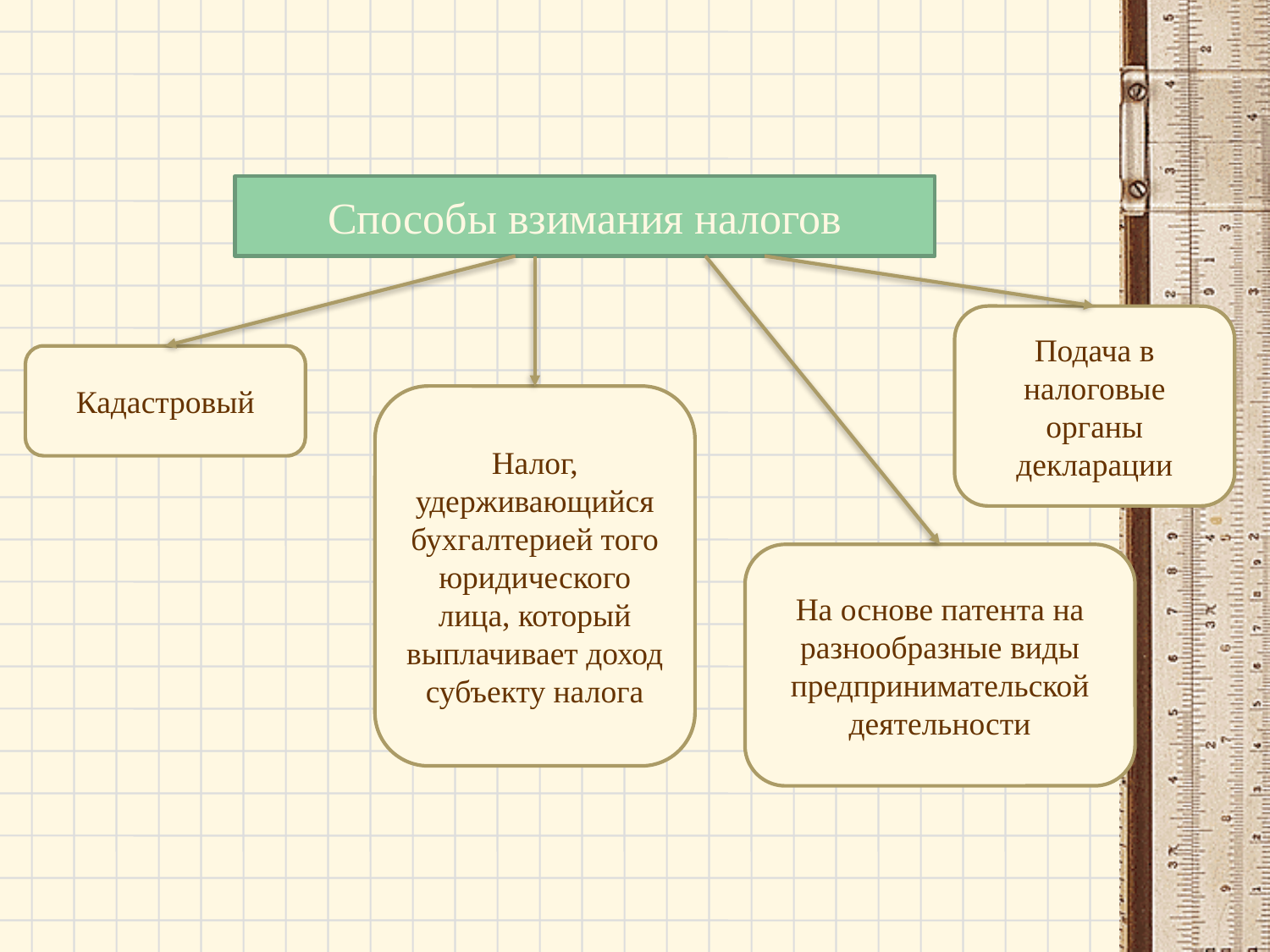

Способы взимания налогов
Подача в налоговые органы декларации
Кадастровый
Налог, удерживающийся бухгалтерией того юридического лица, который выплачивает доход субъекту налога
На основе патента на разнообразные виды предпринимательской деятельности